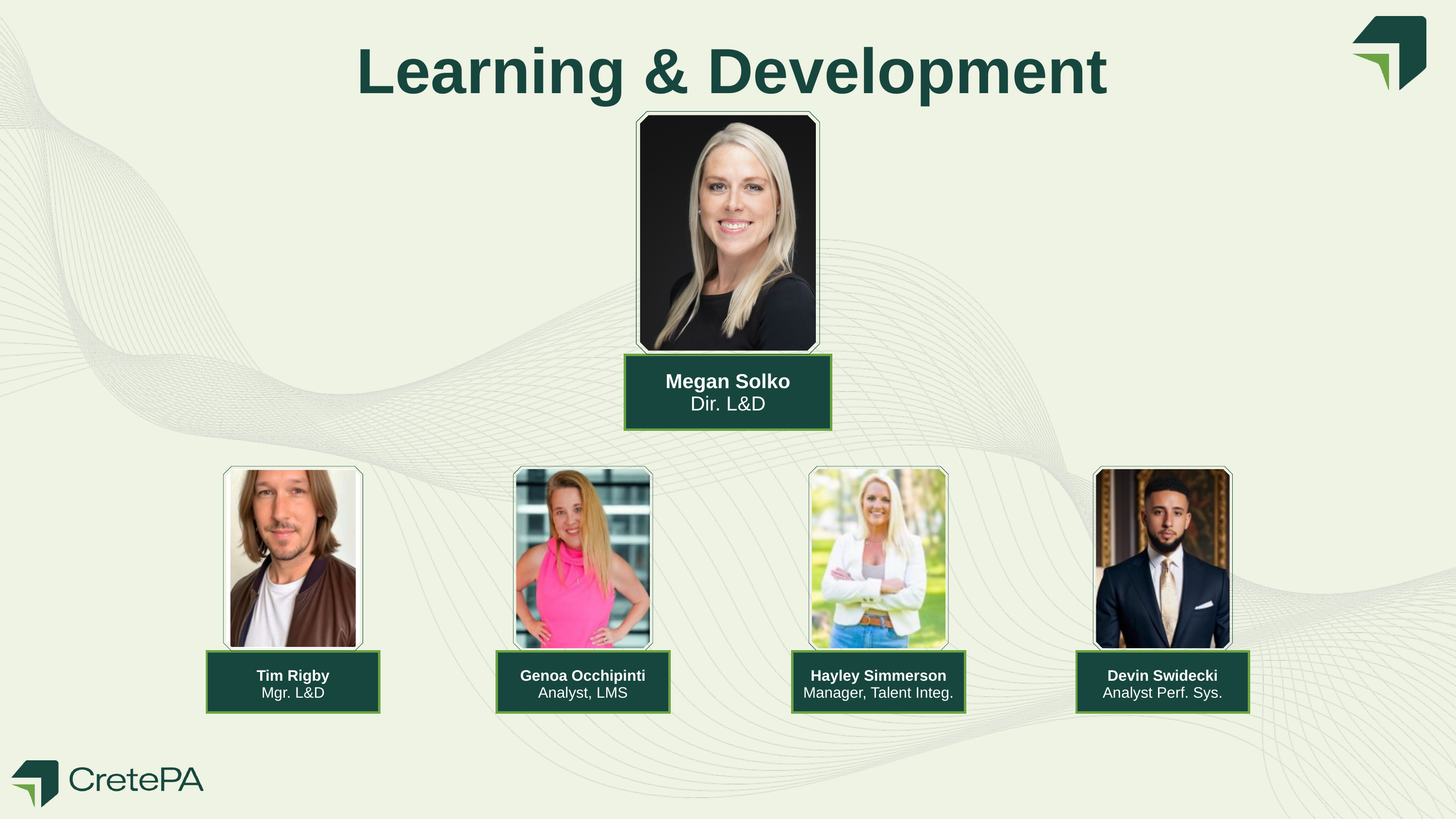

Learning & Development

Megan Solko
Dir. L&D

Tim Rigby
Mgr. L&D

Genoa Occhipinti
Analyst, LMS

Hayley Simmerson
Manager, Talent Integ.

Devin Swidecki
Analyst Perf. Sys.